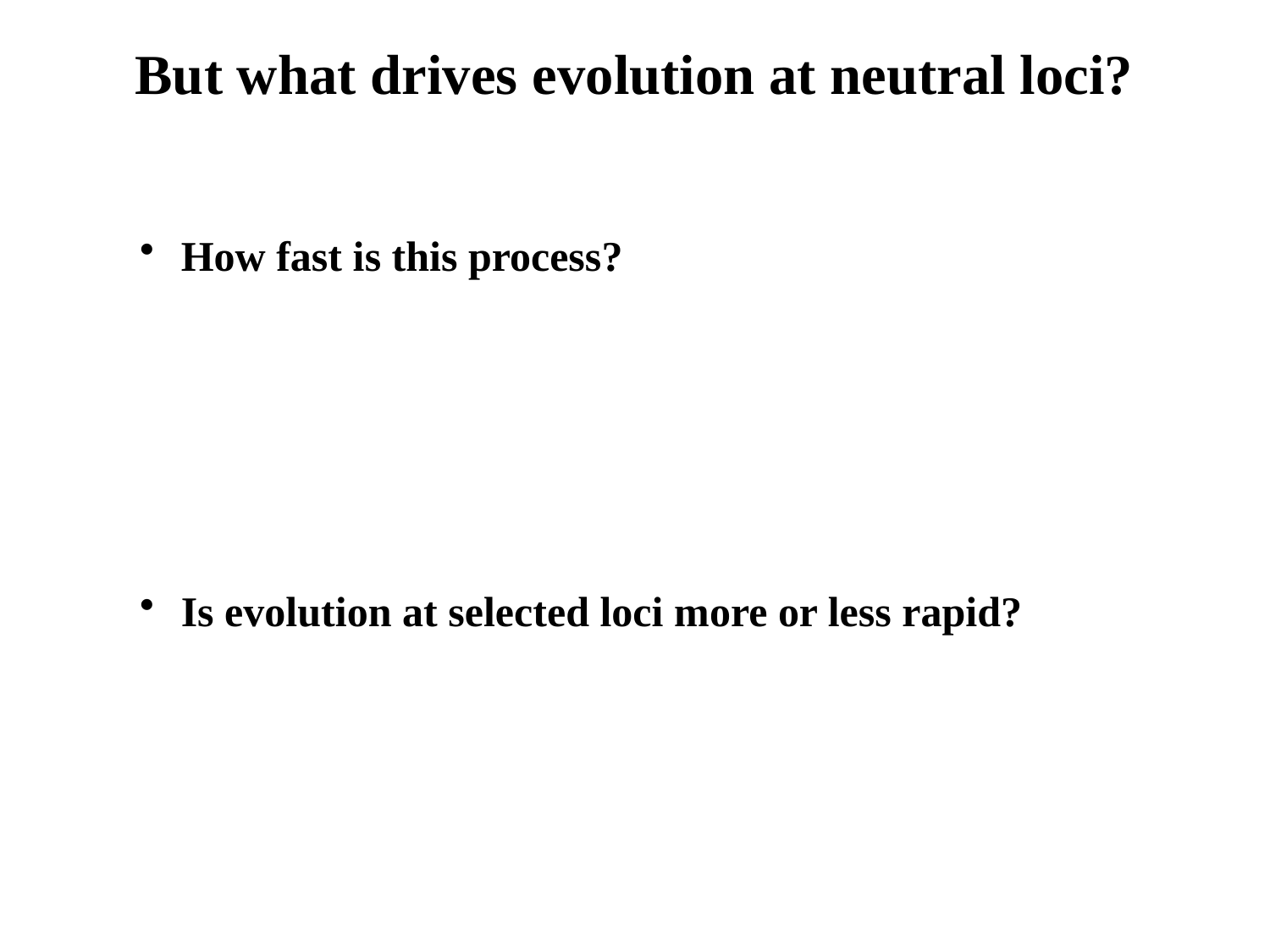

But what drives evolution at neutral loci?
 How fast is this process?

 Is evolution at selected loci more or less rapid?